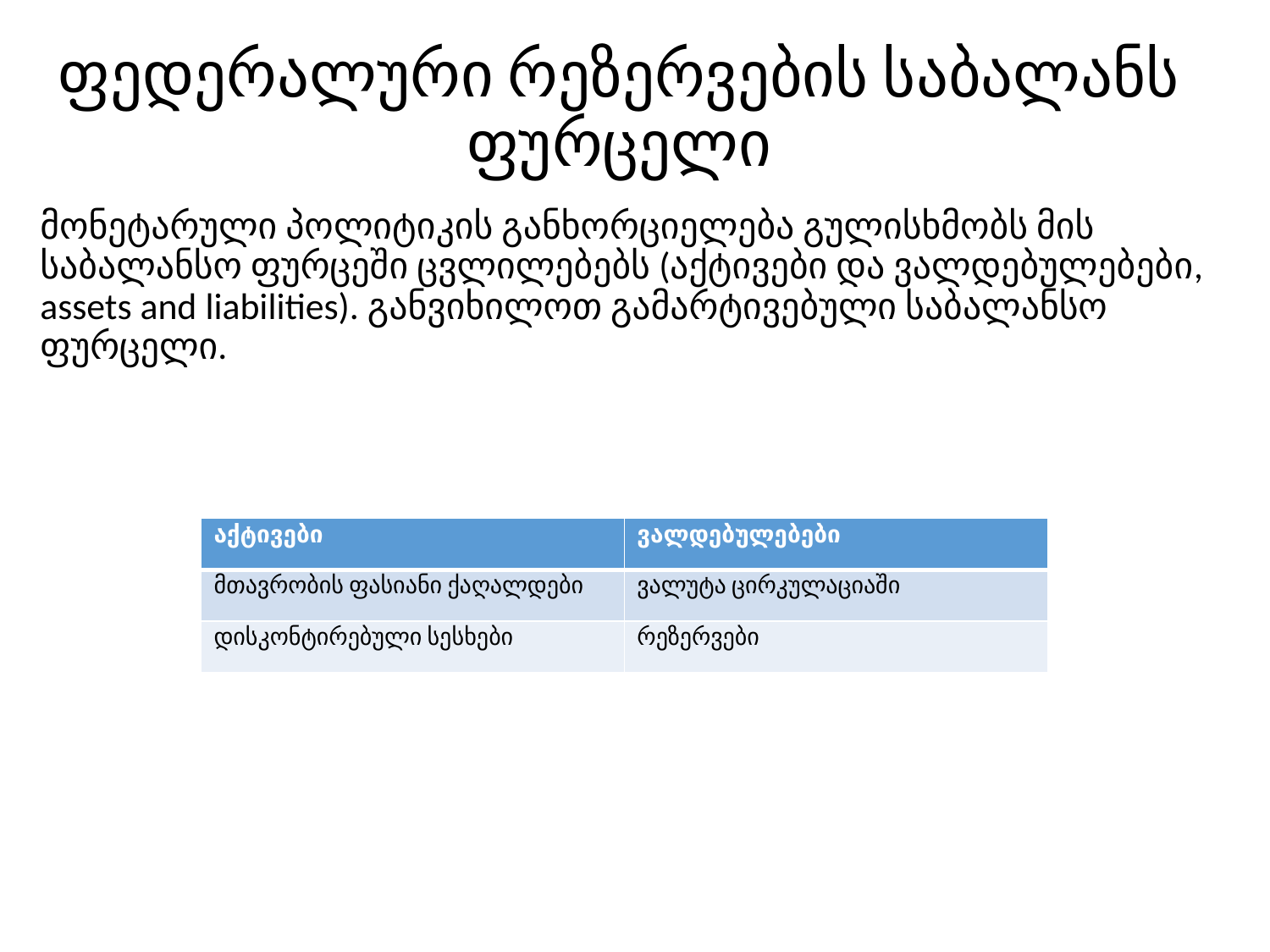

# ფედერალური რეზერვების საბალანს ფურცელი
მონეტარული პოლიტიკის განხორციელება გულისხმობს მის საბალანსო ფურცეში ცვლილებებს (აქტივები და ვალდებულებები, assets and liabilities). განვიხილოთ გამარტივებული საბალანსო ფურცელი.

| აქტივები | ვალდებულებები |
| --- | --- |
| მთავრობის ფასიანი ქაღალდები | ვალუტა ცირკულაციაში |
| დისკონტირებული სესხები | რეზერვები |